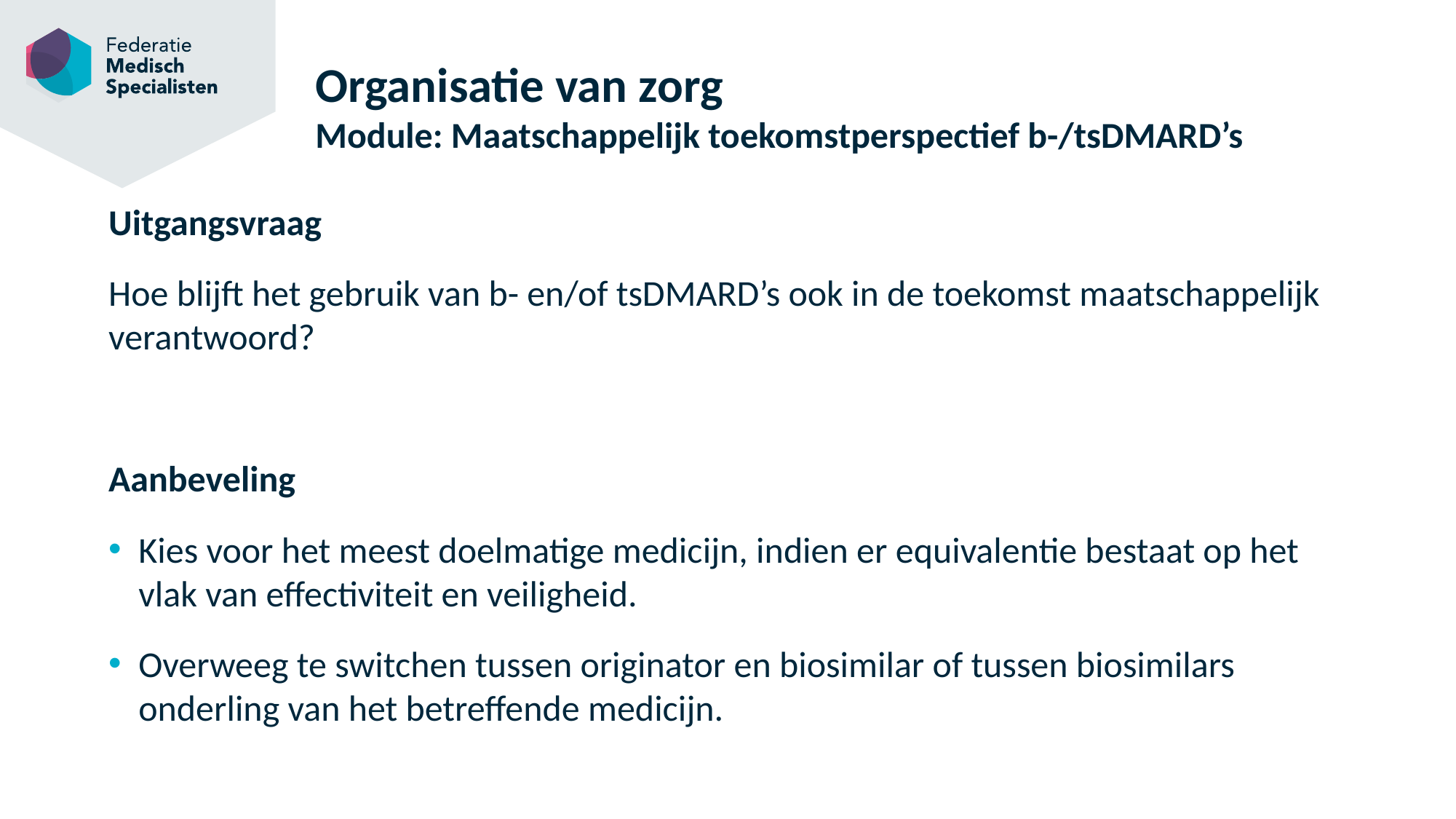

# Organisatie van zorg Module: Maatschappelijk toekomstperspectief b-/tsDMARD’s
Uitgangsvraag
Hoe blijft het gebruik van b- en/of tsDMARD’s ook in de toekomst maatschappelijk verantwoord?

Aanbeveling
Kies voor het meest doelmatige medicijn, indien er equivalentie bestaat op het vlak van effectiviteit en veiligheid.
Overweeg te switchen tussen originator en biosimilar of tussen biosimilars onderling van het betreffende medicijn.